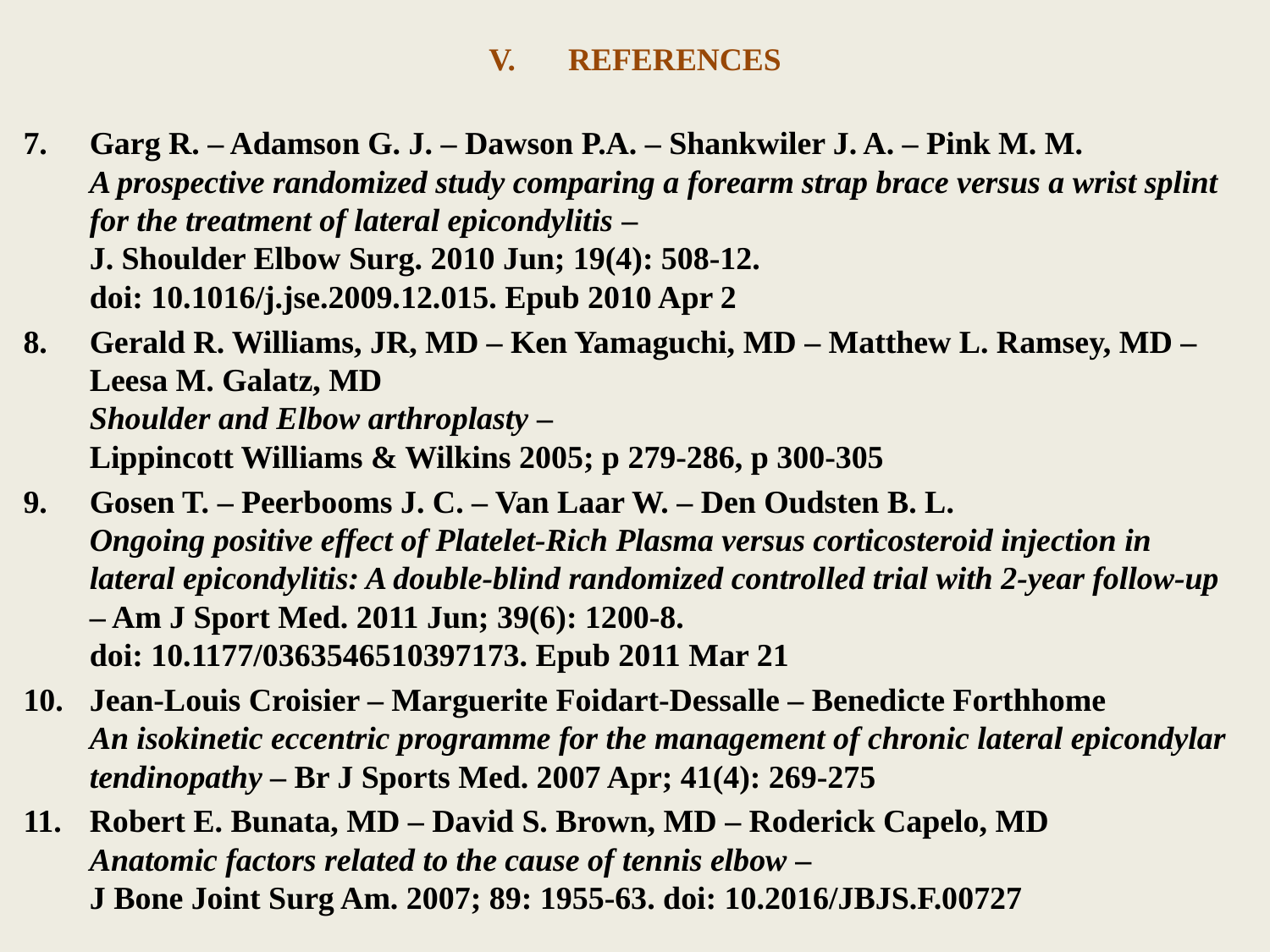

# REFERENCES
Garg R. – Adamson G. J. – Dawson P.A. – Shankwiler J. A. – Pink M. M.
A prospective randomized study comparing a forearm strap brace versus a wrist splint for the treatment of lateral epicondylitis –
J. Shoulder Elbow Surg. 2010 Jun; 19(4): 508-12.
doi: 10.1016/j.jse.2009.12.015. Epub 2010 Apr 2
Gerald R. Williams, JR, MD – Ken Yamaguchi, MD – Matthew L. Ramsey, MD – Leesa M. Galatz, MD
Shoulder and Elbow arthroplasty –
Lippincott Williams & Wilkins 2005; p 279-286, p 300-305
Gosen T. – Peerbooms J. C. – Van Laar W. – Den Oudsten B. L.
Ongoing positive effect of Platelet-Rich Plasma versus corticosteroid injection in lateral epicondylitis: A double-blind randomized controlled trial with 2-year follow-up – Am J Sport Med. 2011 Jun; 39(6): 1200-8.
doi: 10.1177/0363546510397173. Epub 2011 Mar 21
Jean-Louis Croisier – Marguerite Foidart-Dessalle – Benedicte Forthhome
An isokinetic eccentric programme for the management of chronic lateral epicondylar tendinopathy – Br J Sports Med. 2007 Apr; 41(4): 269-275
Robert E. Bunata, MD – David S. Brown, MD – Roderick Capelo, MD
Anatomic factors related to the cause of tennis elbow –
J Bone Joint Surg Am. 2007; 89: 1955-63. doi: 10.2016/JBJS.F.00727